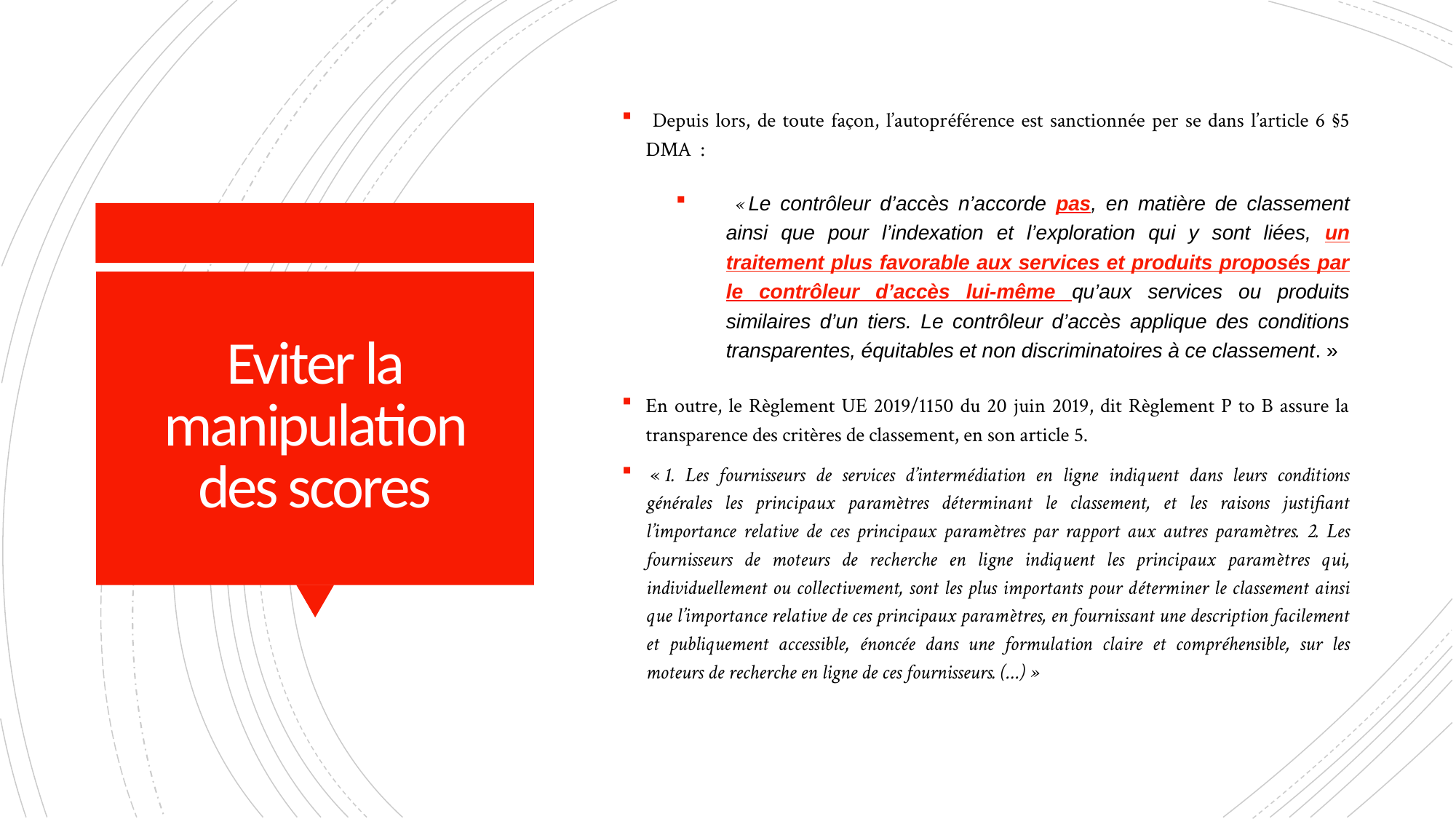

Depuis lors, de toute façon, l’autopréférence est sanctionnée per se dans l’article 6 §5 DMA  :
 « Le contrôleur d’accès n’accorde pas, en matière de classement ainsi que pour l’indexation et l’exploration qui y sont liées, un traitement plus favorable aux services et produits proposés par le contrôleur d’accès lui-même qu’aux services ou produits similaires d’un tiers. Le contrôleur d’accès applique des conditions transparentes, équitables et non discriminatoires à ce classement. »
En outre, le Règlement UE 2019/1150 du 20 juin 2019, dit Règlement P to B assure la transparence des critères de classement, en son article 5.
 « 1. Les fournisseurs de services d’intermédiation en ligne indiquent dans leurs conditions générales les principaux paramètres déterminant le classement, et les raisons justifiant l’importance relative de ces principaux paramètres par rapport aux autres paramètres. 2. Les fournisseurs de moteurs de recherche en ligne indiquent les principaux paramètres qui, individuellement ou collectivement, sont les plus importants pour déterminer le classement ainsi que l’importance relative de ces principaux paramètres, en fournissant une description facilement et publiquement accessible, énoncée dans une formulation claire et compréhensible, sur les moteurs de recherche en ligne de ces fournisseurs. (…) »

# Eviter la manipulation des scores